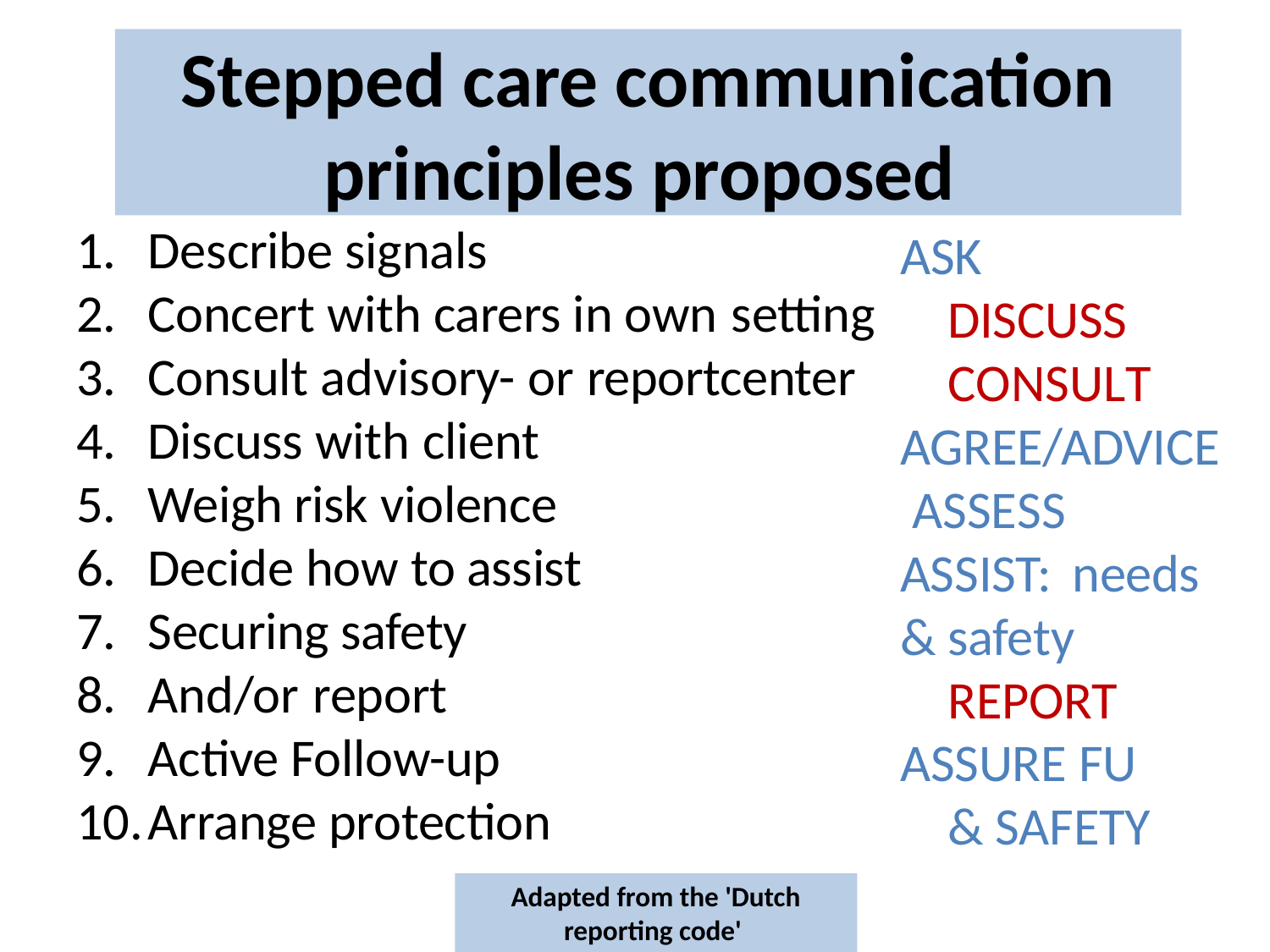

# Stepped care communication principles proposed
Describe signals
Concert with carers in own setting
Consult advisory- or reportcenter
Discuss with client
Weigh risk violence
Decide how to assist
Securing safety
And/or report
Active Follow-up
Arrange protection
ASK
DISCUSS  CONSULT
AGREE/ADVICE  ASSESS
ASSIST: needs  & safety
REPORT  ASSURE FU
& SAFETY
Adapted from the 'Dutch reporting code'